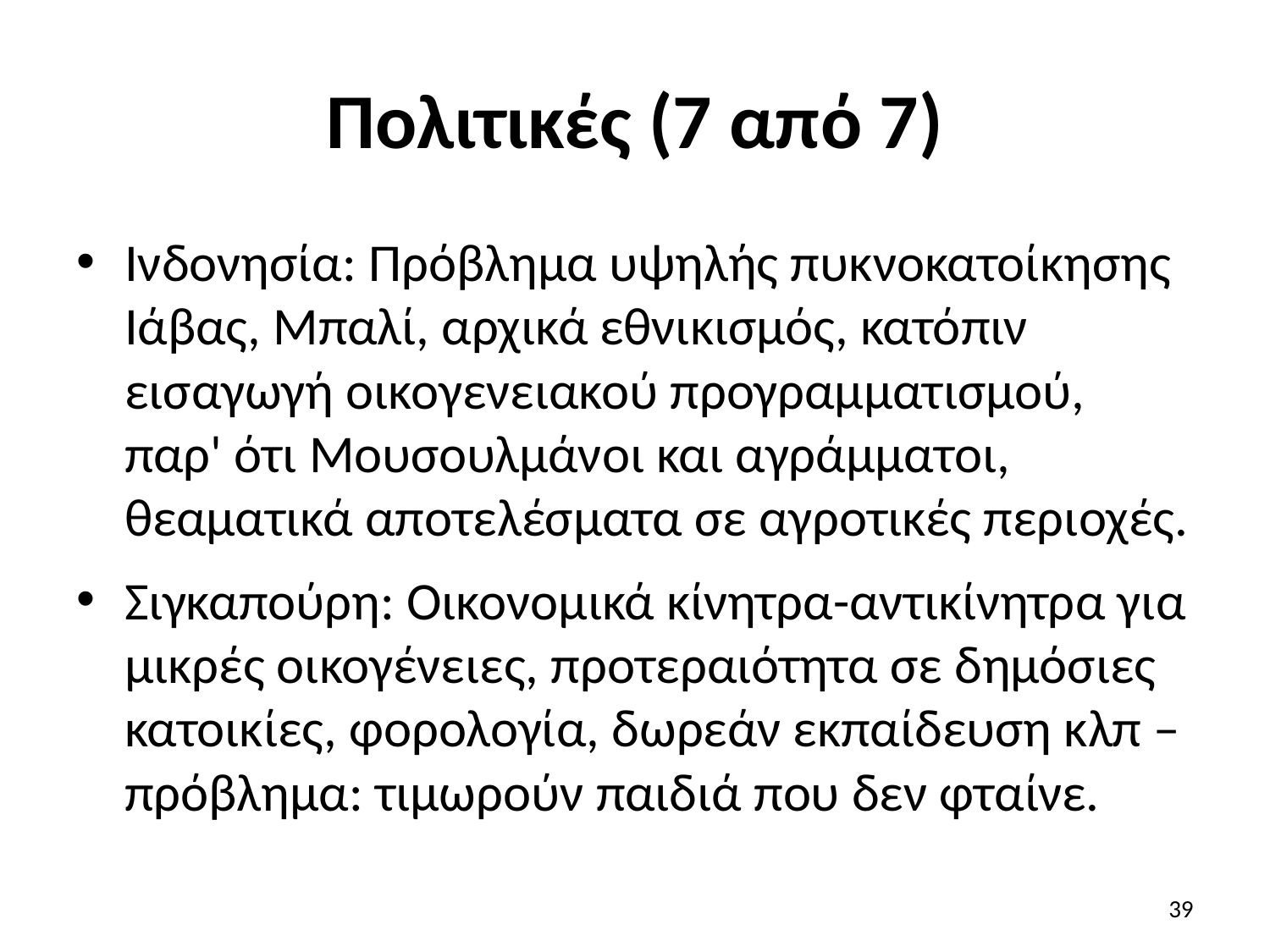

# Πολιτικές (7 από 7)
Ινδονησία: Πρόβλημα υψηλής πυκνοκατοίκησης Ιάβας, Μπαλί, αρχικά εθνικισμός, κατόπιν εισαγωγή οικογενειακού προγραμματισμού, παρ' ότι Μουσουλμάνοι και αγράμματοι, θεαματικά αποτελέσματα σε αγροτικές περιοχές.
Σιγκαπούρη: Οικονομικά κίνητρα-αντικίνητρα για μικρές οικογένειες, προτεραιότητα σε δημόσιες κατοικίες, φορολογία, δωρεάν εκπαίδευση κλπ –
πρόβλημα: τιμωρούν παιδιά που δεν φταίνε.

39